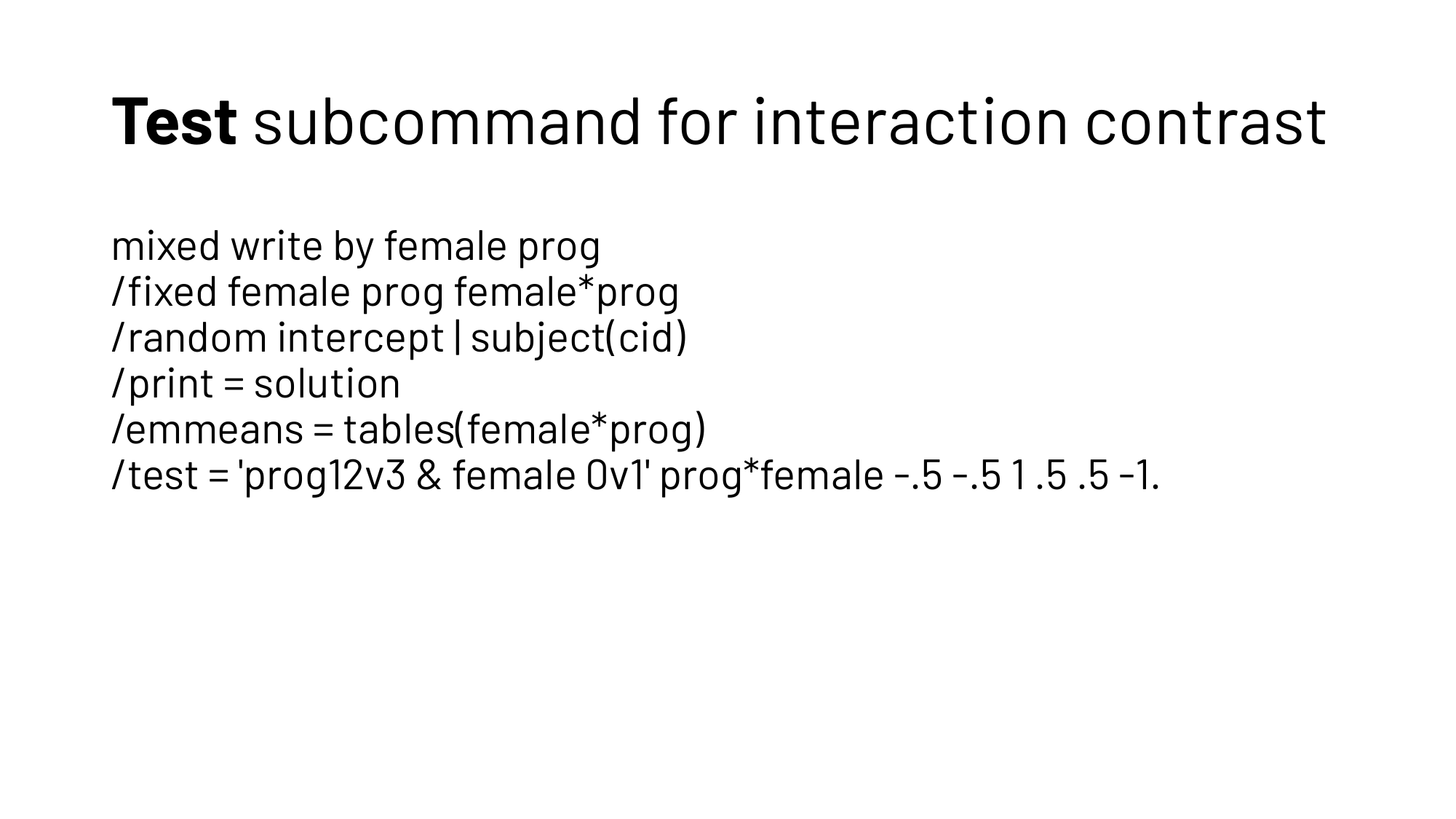

# Test subcommand for interaction contrast
mixed write by female prog
/fixed female prog female*prog
/random intercept | subject(cid)
/print = solution
/emmeans = tables(female*prog)
/test = 'prog12v3 & female 0v1' prog*female -.5 -.5 1 .5 .5 -1.